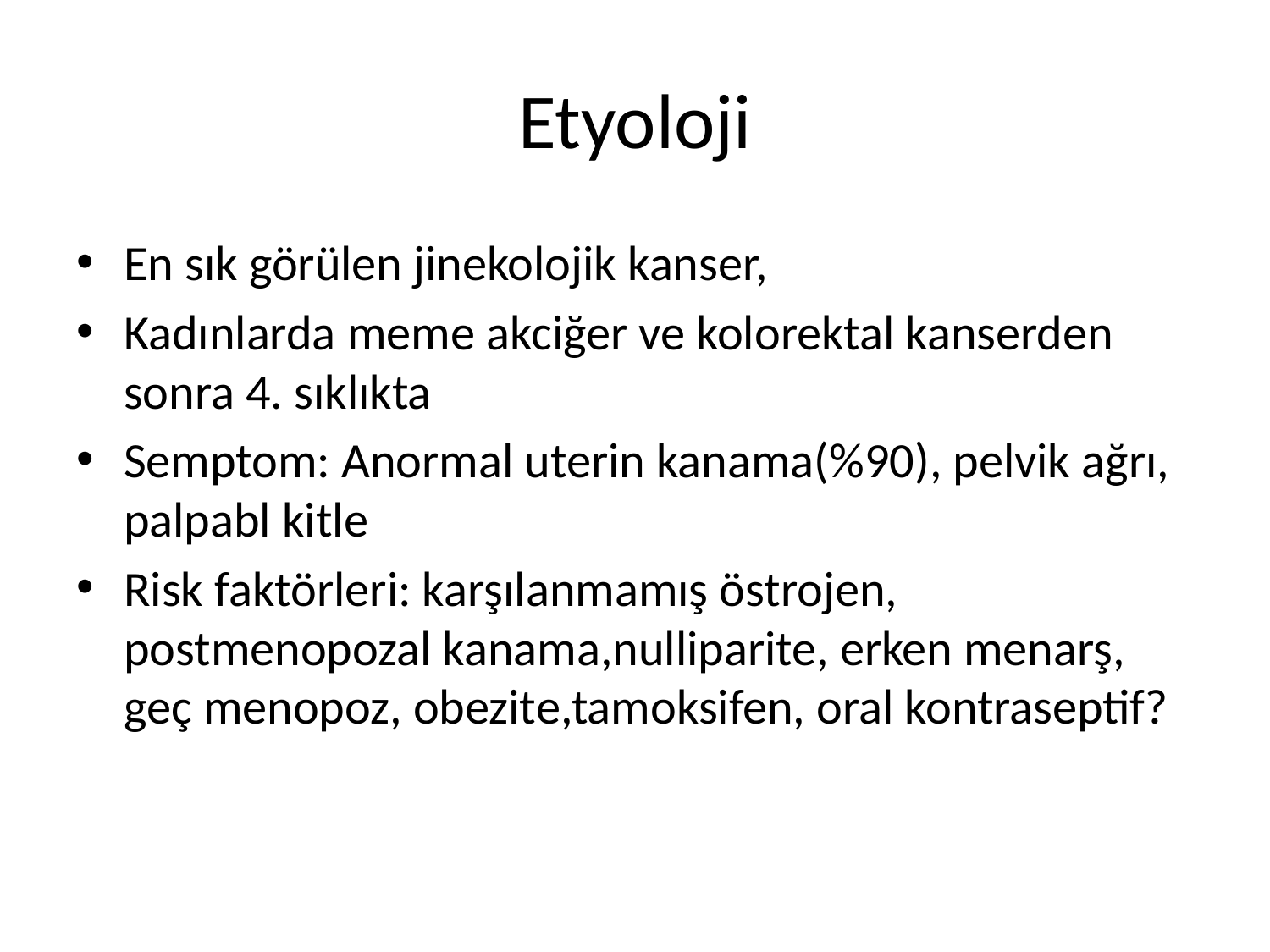

# Etyoloji

En sık görülen jinekolojik kanser,
Kadınlarda meme akciğer ve kolorektal kanserden sonra 4. sıklıkta
Semptom: Anormal uterin kanama(%90), pelvik ağrı, palpabl kitle
Risk faktörleri: karşılanmamış östrojen,  postmenopozal kanama,nulliparite, erken menarş, geç menopoz, obezite,tamoksifen, oral kontraseptif?